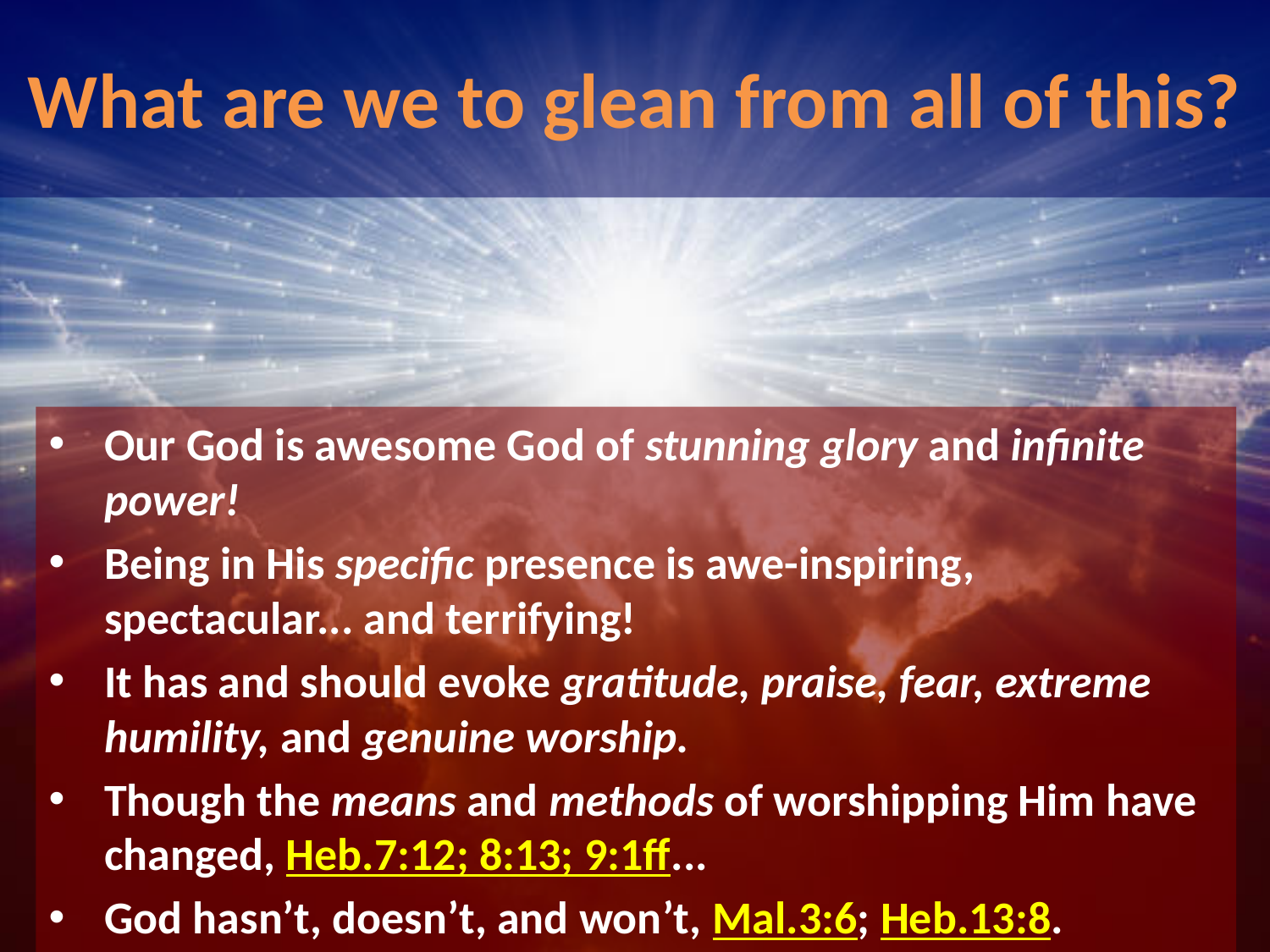

# What are we to glean from all of this?
Our God is awesome God of stunning glory and infinite power!
Being in His specific presence is awe-inspiring, spectacular... and terrifying!
It has and should evoke gratitude, praise, fear, extreme humility, and genuine worship.
Though the means and methods of worshipping Him have changed, Heb.7:12; 8:13; 9:1ff...
God hasn’t, doesn’t, and won’t, Mal.3:6; Heb.13:8.